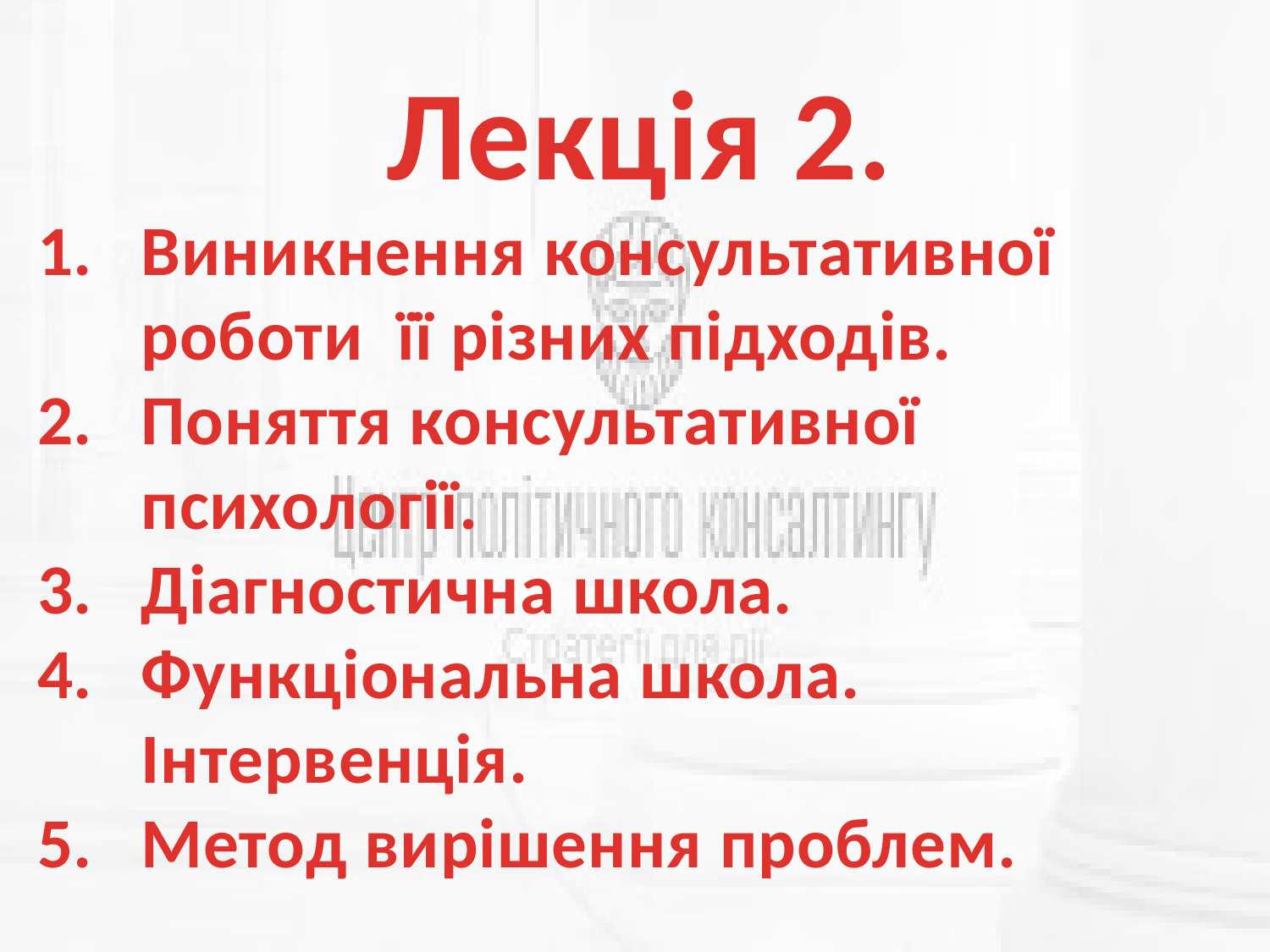

Лекція 2.
Виникнення консультативної роботи  її різних підходів.
Поняття консультативної психології.
Діагностична школа.
Функціональна школа. Інтервенція.
Метод вирішення проблем.